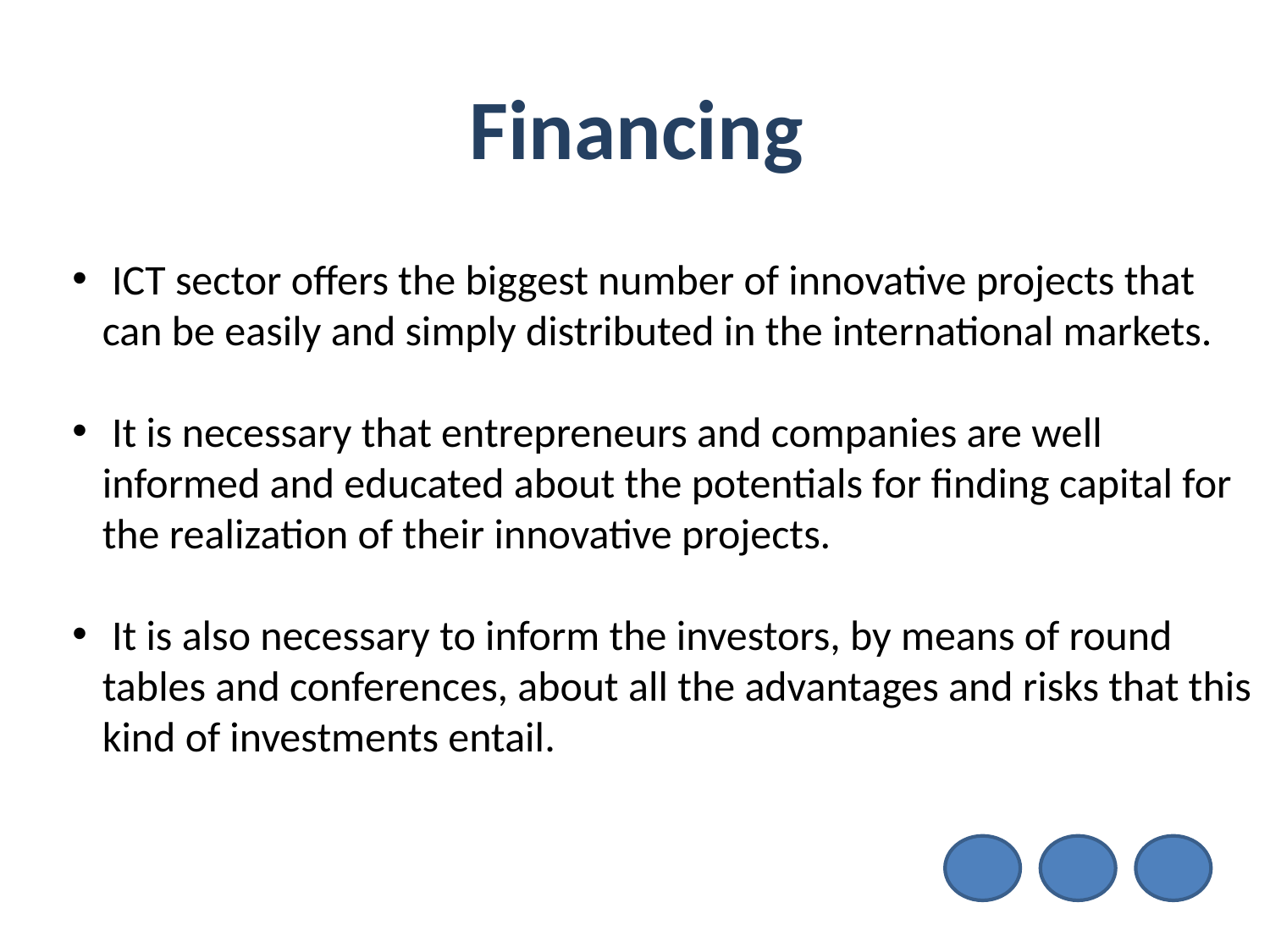

# Financing
 ICT sector offers the biggest number of innovative projects that can be easily and simply distributed in the international markets.

 It is necessary that entrepreneurs and companies are well informed and educated about the potentials for finding capital for the realization of their innovative projects.

 It is also necessary to inform the investors, by means of round tables and conferences, about all the advantages and risks that this kind of investments entail.